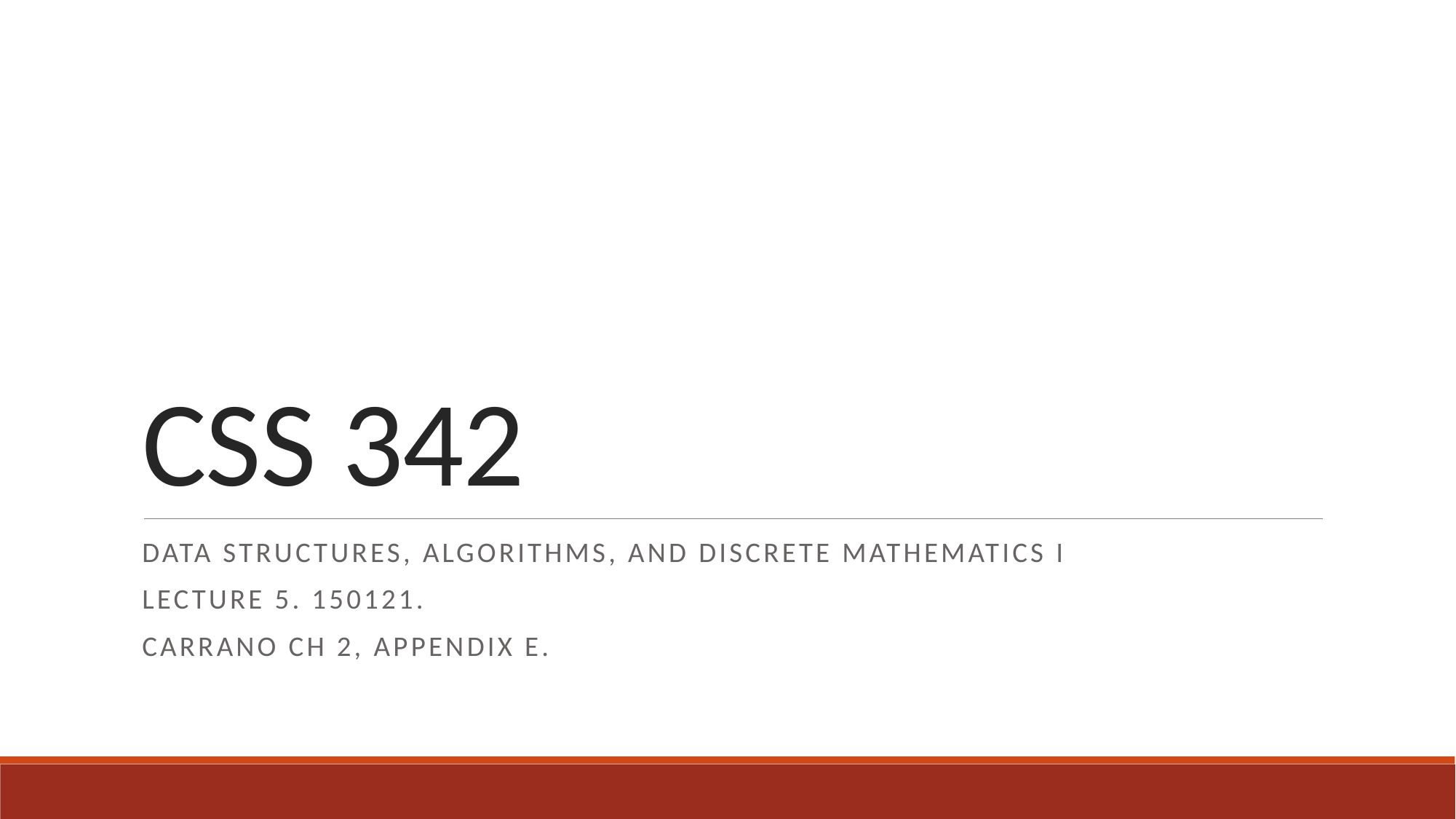

# CSS 342
Data Structures, Algorithms, and Discrete Mathematics I
Lecture 5. 150121.
Carrano Ch 2, Appendix E.